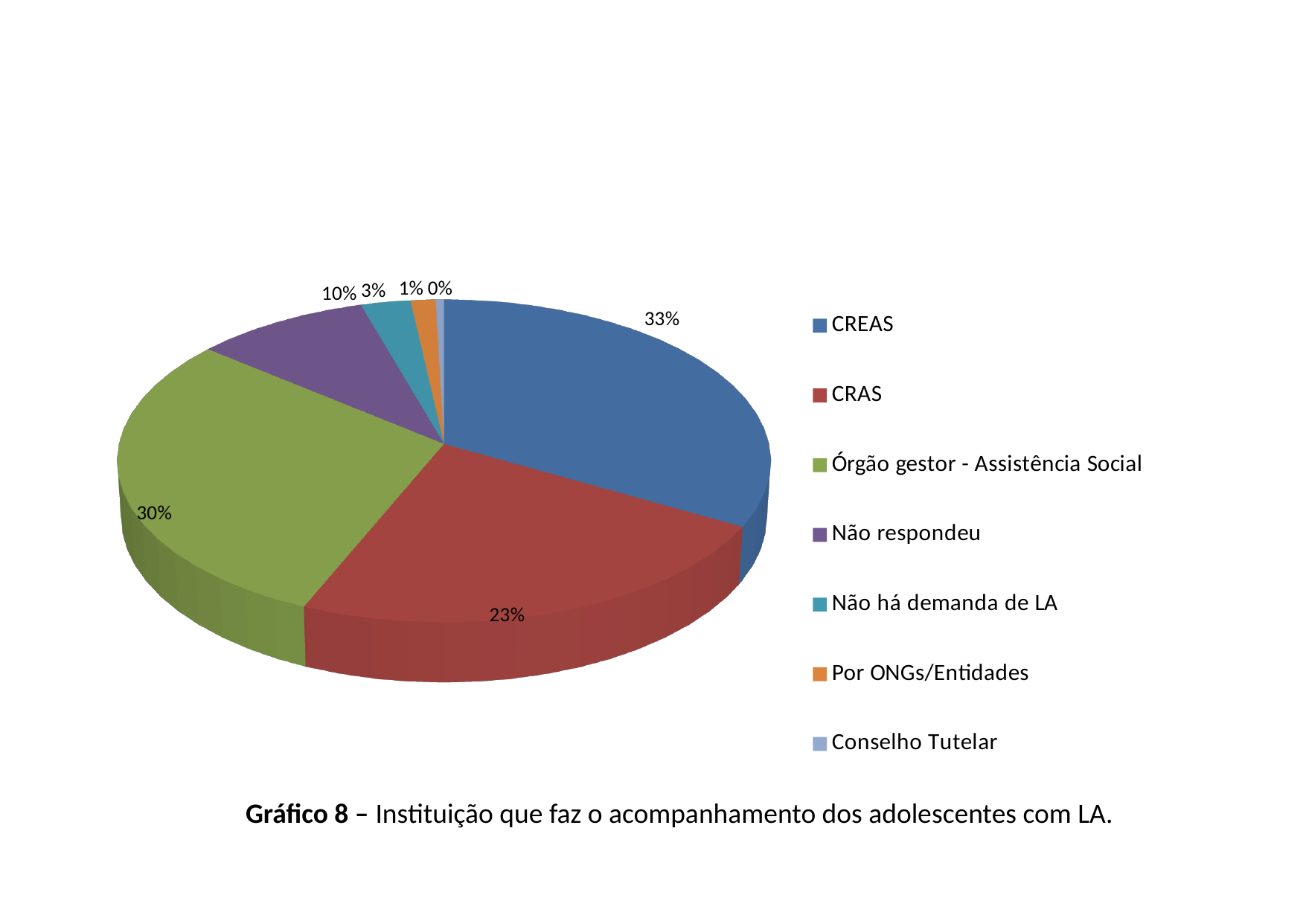

[unsupported chart]

Gráfico 8 – Instituição que faz o acompanhamento dos adolescentes com LA.